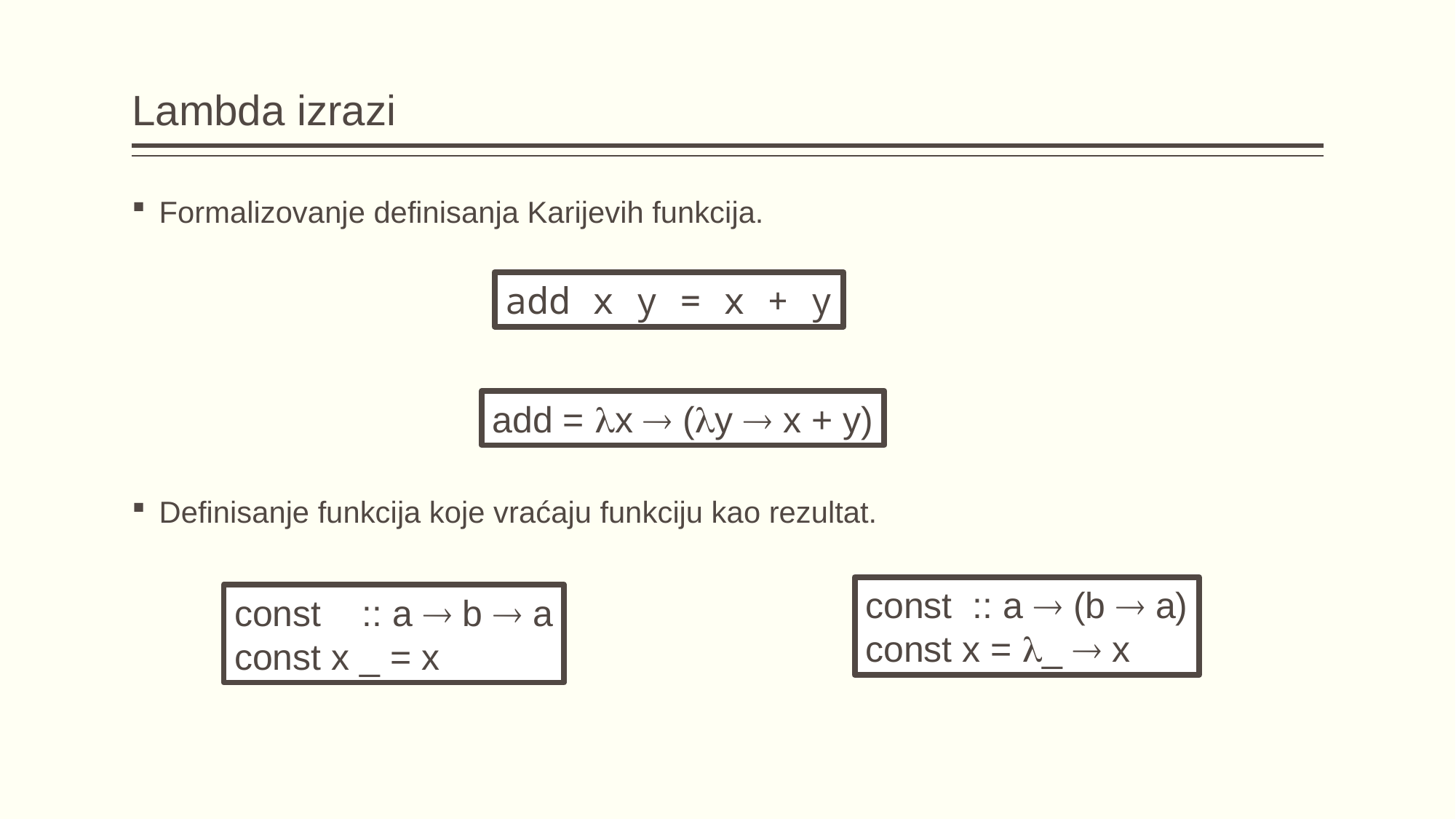

# Lambda izrazi
Formalizovanje definisanja Karijevih funkcija.

Definisanje funkcija koje vraćaju funkciju kao rezultat.
add x y = x + y
add = λx → (λy → x + y)
const  :: a → (b → a)
const x = λ_ → x
const    :: a → b → a
const x _ = x